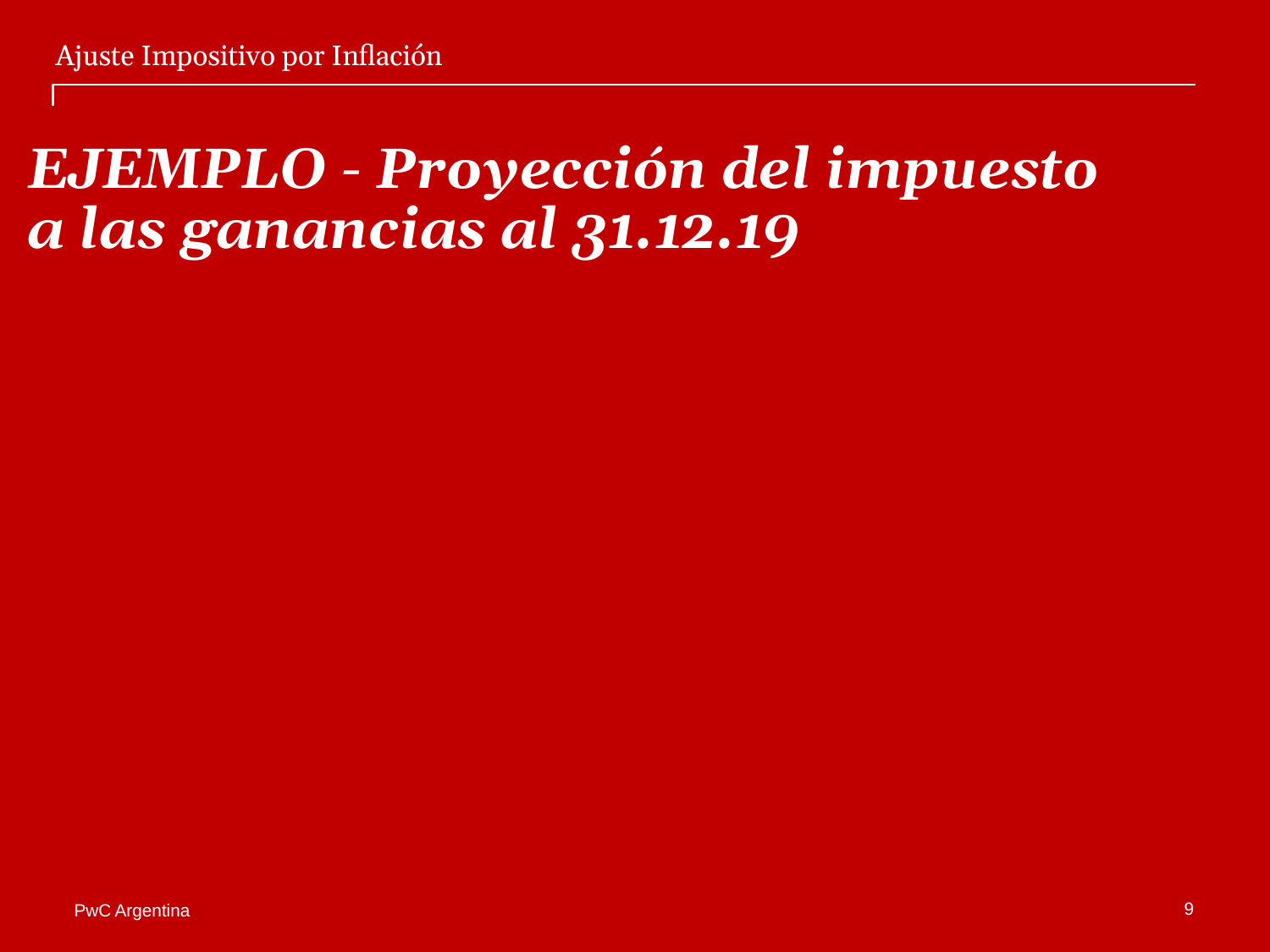

Ajuste Impositivo por Inflación
# EJEMPLO - Proyección del impuesto a las ganancias al 31.12.19
9